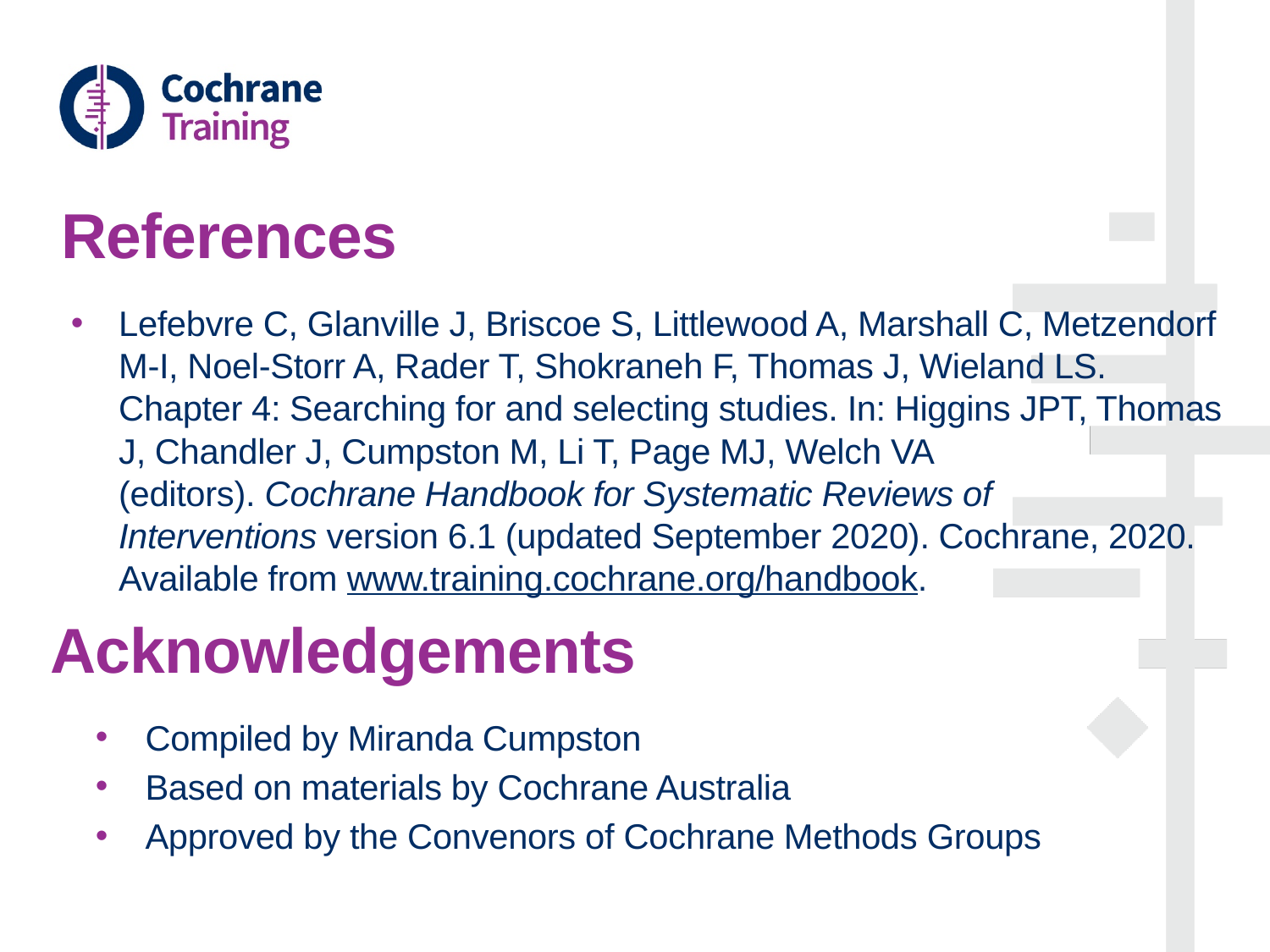

# References
Lefebvre C, Glanville J, Briscoe S, Littlewood A, Marshall C, Metzendorf M-I, Noel-Storr A, Rader T, Shokraneh F, Thomas J, Wieland LS. Chapter 4: Searching for and selecting studies. In: Higgins JPT, Thomas J, Chandler J, Cumpston M, Li T, Page MJ, Welch VA (editors). Cochrane Handbook for Systematic Reviews of Interventions version 6.1 (updated September 2020). Cochrane, 2020. Available from www.training.cochrane.org/handbook.
Acknowledgements
Compiled by Miranda Cumpston
Based on materials by Cochrane Australia
Approved by the Convenors of Cochrane Methods Groups